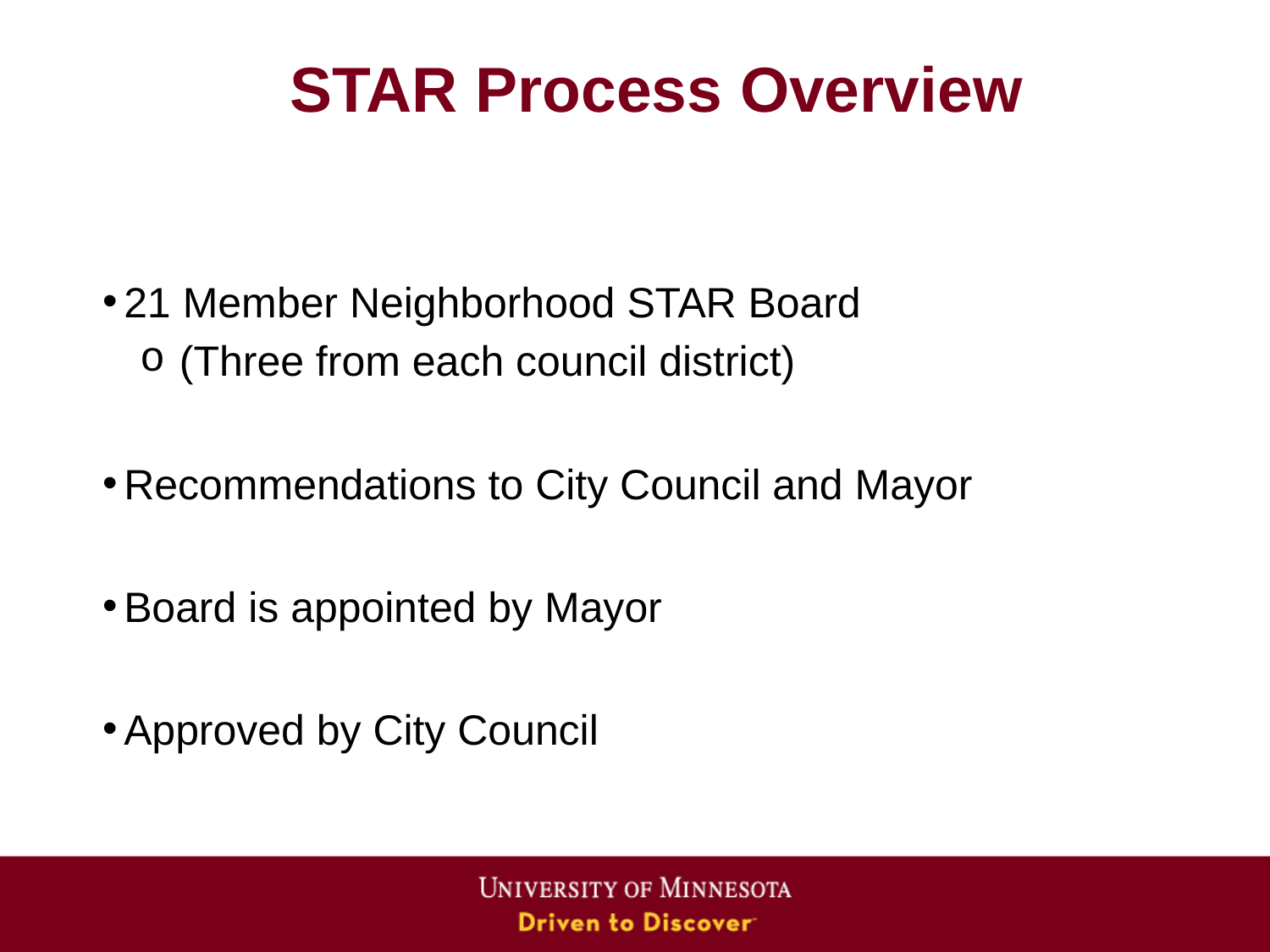

# STAR Process Overview

21 Member Neighborhood STAR Board
(Three from each council district)

Recommendations to City Council and Mayor

Board is appointed by Mayor

Approved by City Council